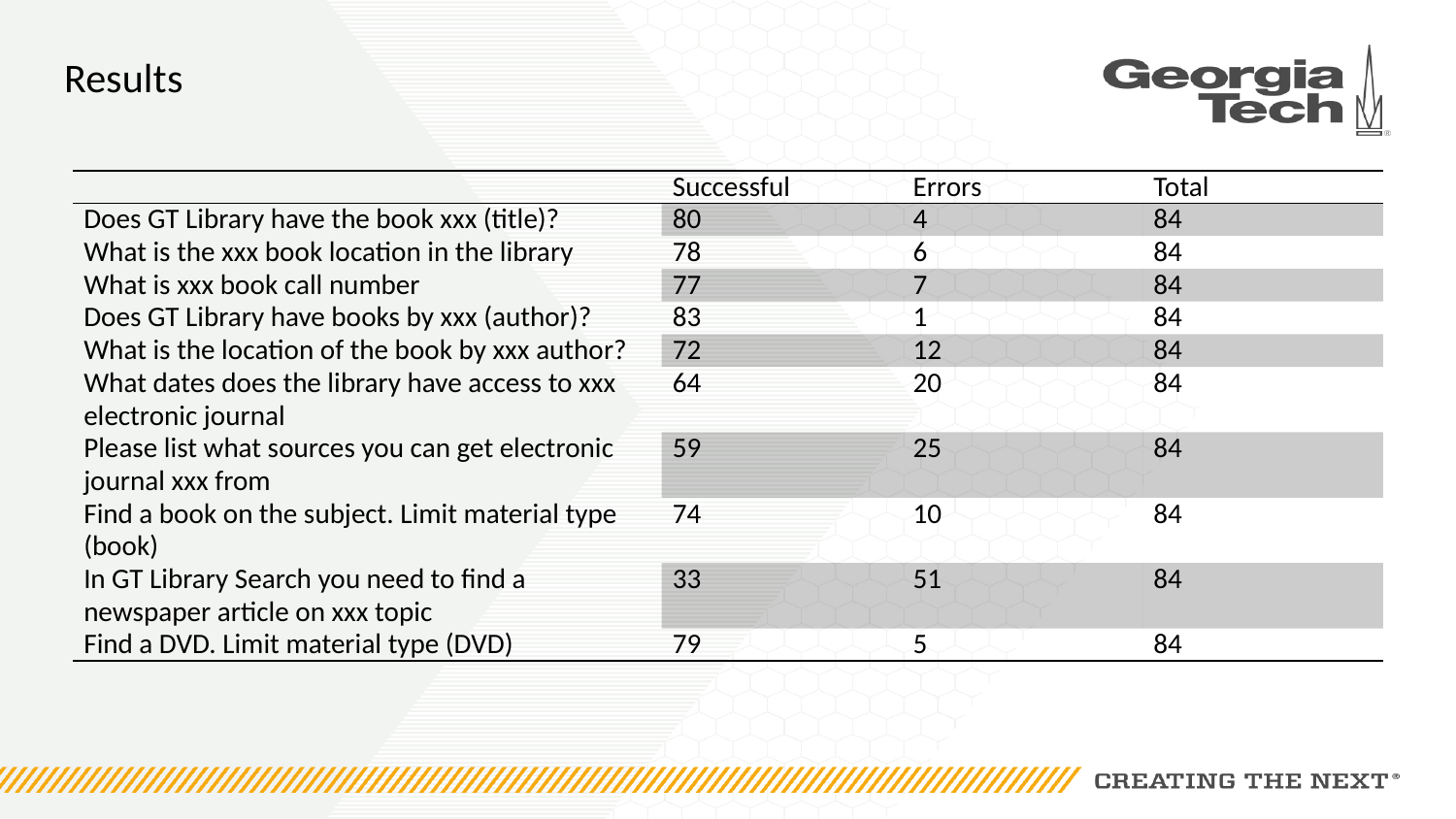

# Results
|  | Successful | Errors | Total |
| --- | --- | --- | --- |
| Does GT Library have the book xxx (title)? | 80 | 4 | 84 |
| What is the xxx book location in the library | 78 | 6 | 84 |
| What is xxx book call number | 77 | 7 | 84 |
| Does GT Library have books by xxx (author)? | 83 | 1 | 84 |
| What is the location of the book by xxx author? | 72 | 12 | 84 |
| What dates does the library have access to xxx electronic journal | 64 | 20 | 84 |
| Please list what sources you can get electronic journal xxx from | 59 | 25 | 84 |
| Find a book on the subject. Limit material type (book) | 74 | 10 | 84 |
| In GT Library Search you need to find a newspaper article on xxx topic | 33 | 51 | 84 |
| Find a DVD. Limit material type (DVD) | 79 | 5 | 84 |